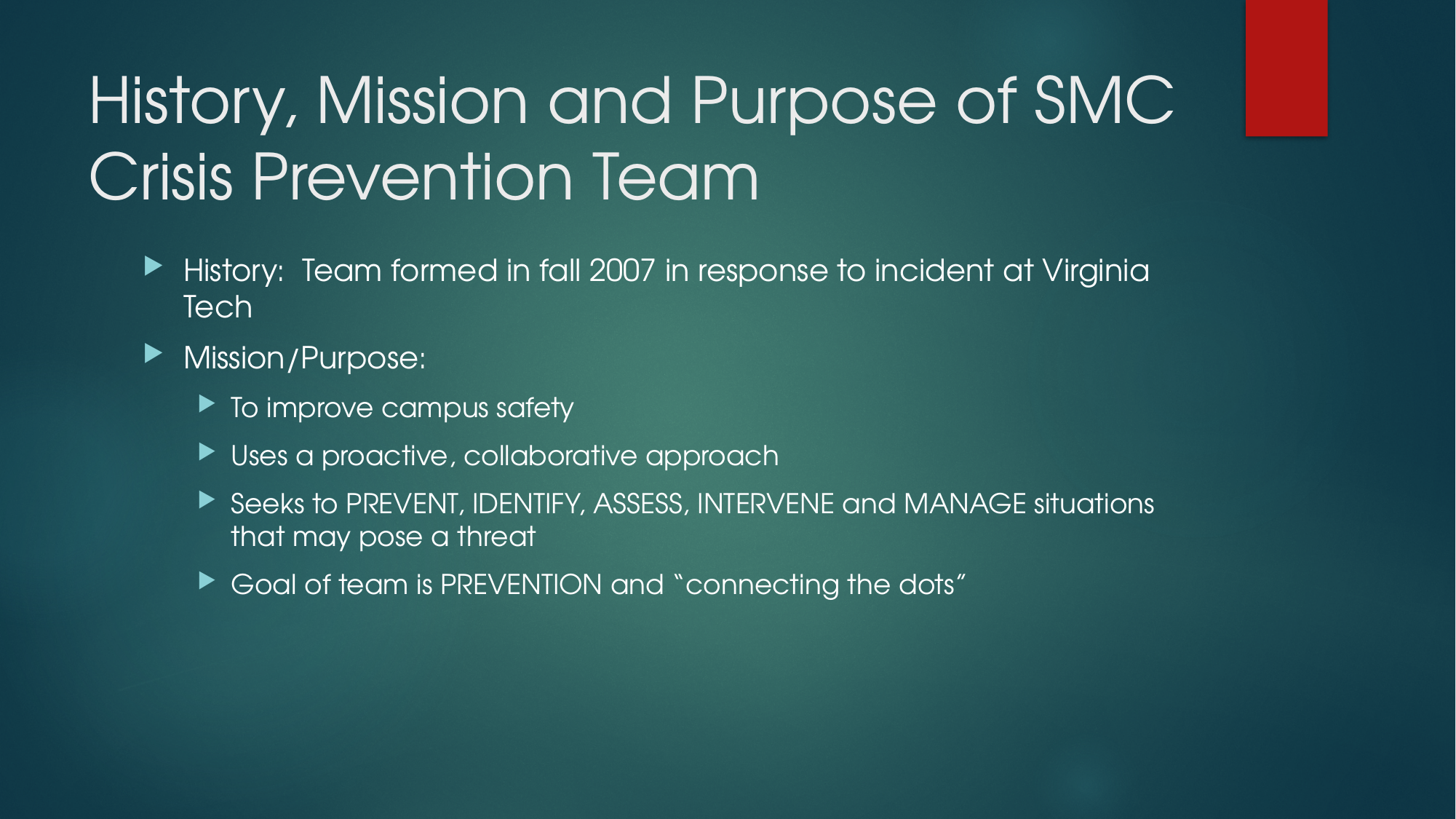

# History, Mission and Purpose of SMC Crisis Prevention Team
History:  Team formed in fall 2007 in response to incident at Virginia Tech
Mission/Purpose:
To improve campus safety
Uses a proactive, collaborative approach
Seeks to PREVENT, IDENTIFY, ASSESS, INTERVENE and MANAGE situations that may pose a threat
Goal of team is PREVENTION and “connecting the dots”